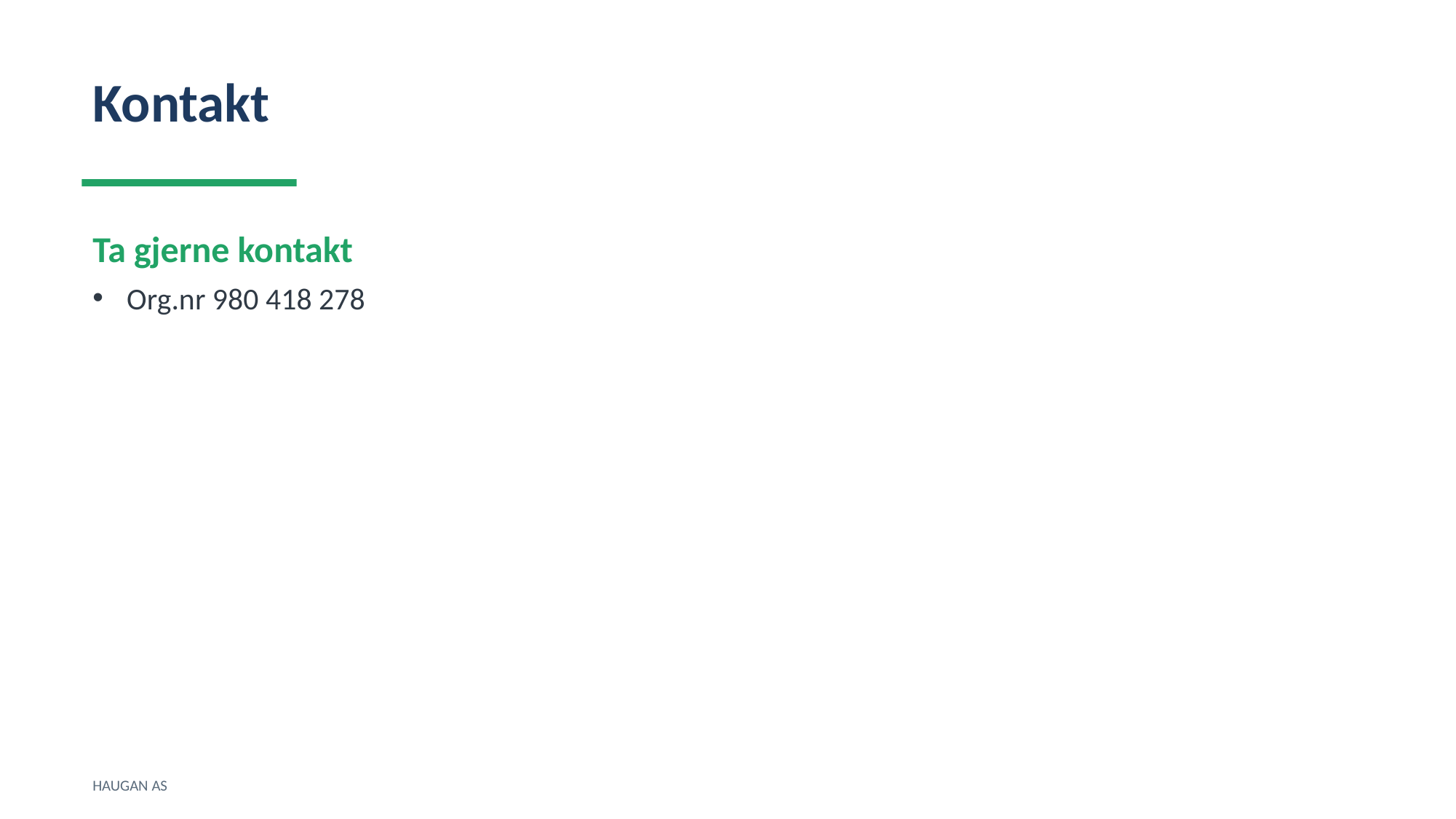

Kontakt

Ta gjerne kontakt
Org.nr 980 418 278
HAUGAN AS